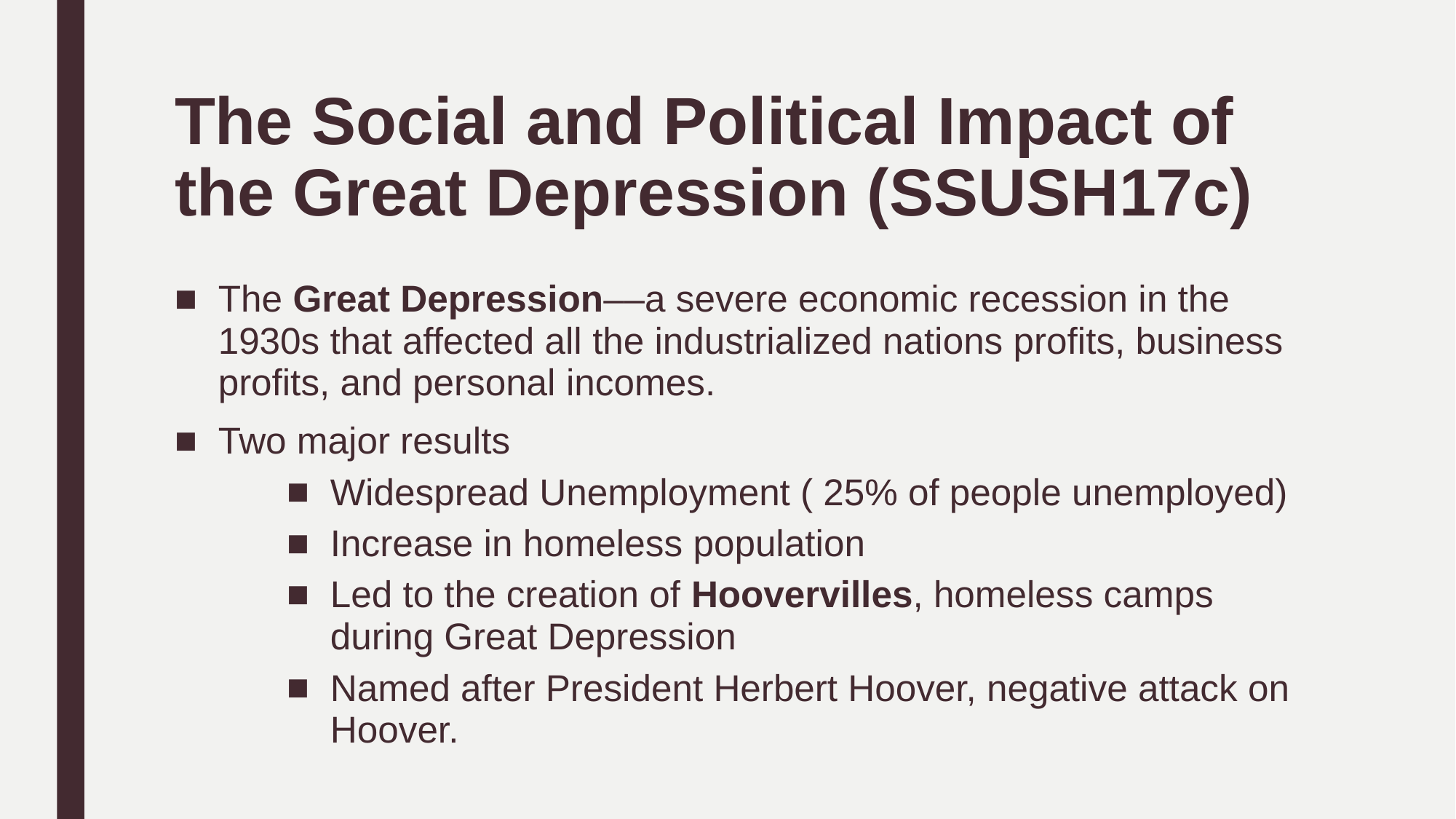

# The Social and Political Impact of the Great Depression (SSUSH17c)
The Great Depression––a severe economic recession in the 1930s that affected all the industrialized nations profits, business profits, and personal incomes.
Two major results
Widespread Unemployment ( 25% of people unemployed)
Increase in homeless population
Led to the creation of Hoovervilles, homeless camps during Great Depression
Named after President Herbert Hoover, negative attack on Hoover.